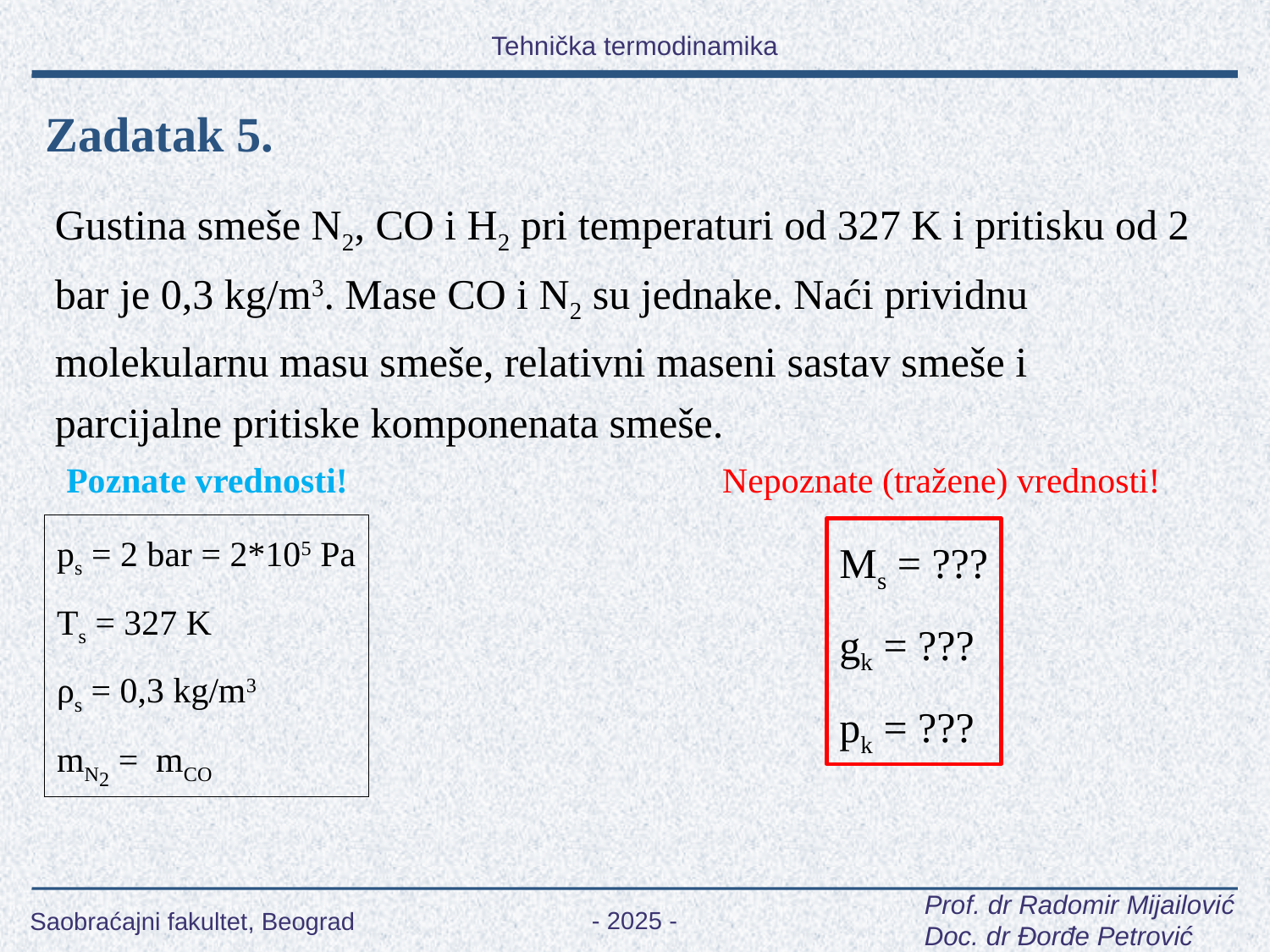

Zadatak 5.
Gustina smeše N2, CO i H2 pri temperaturi od 327 K i pritisku od 2 bar je 0,3 kg/m3. Mase CO i N2 su jednake. Naći prividnu molekularnu masu smeše, relativni maseni sastav smeše i parcijalne pritiske komponenata smeše.
Poznate vrednosti!
Nepoznate (tražene) vrednosti!
ps = 2 bar = 2*105 Pa
Ts = 327 K
ρs = 0,3 kg/m3
mN2 =  mCO
Ms = ???
gk = ???
pk = ???